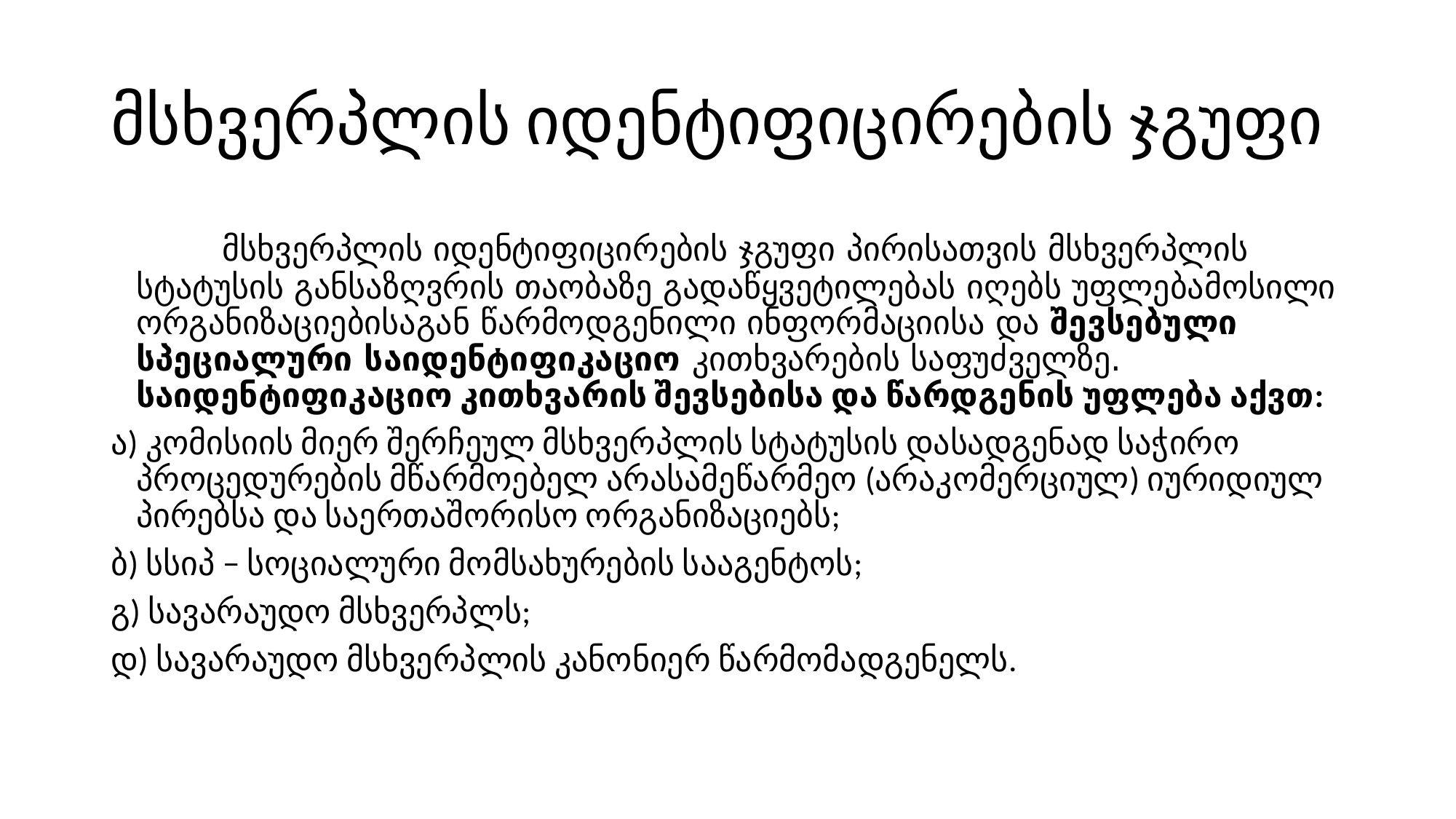

# მსხვერპლის იდენტიფიცირების ჯგუფი
	 	მსხვერპლის იდენტიფიცირების ჯგუფი პირისათვის მსხვერპლის სტატუსის განსაზღვრის თაობაზე გადაწყვეტილებას იღებს უფლებამოსილი ორგანიზაციებისაგან წარმოდგენილი ინფორმაციისა და შევსებული სპეციალური საიდენტიფიკაციო კითხვარების საფუძველზე. საიდენტიფიკაციო კითხვარის შევსებისა და წარდგენის უფლება აქვთ:
ა) კომისიის მიერ შერჩეულ მსხვერპლის სტატუსის დასადგენად საჭირო პროცედურების მწარმოებელ არასამეწარმეო (არაკომერციულ) იურიდიულ პირებსა და საერთაშორისო ორგანიზაციებს;
ბ) სსიპ − სოციალური მომსახურების სააგენტოს;
გ) სავარაუდო მსხვერპლს;
დ) სავარაუდო მსხვერპლის კანონიერ წარმომადგენელს.